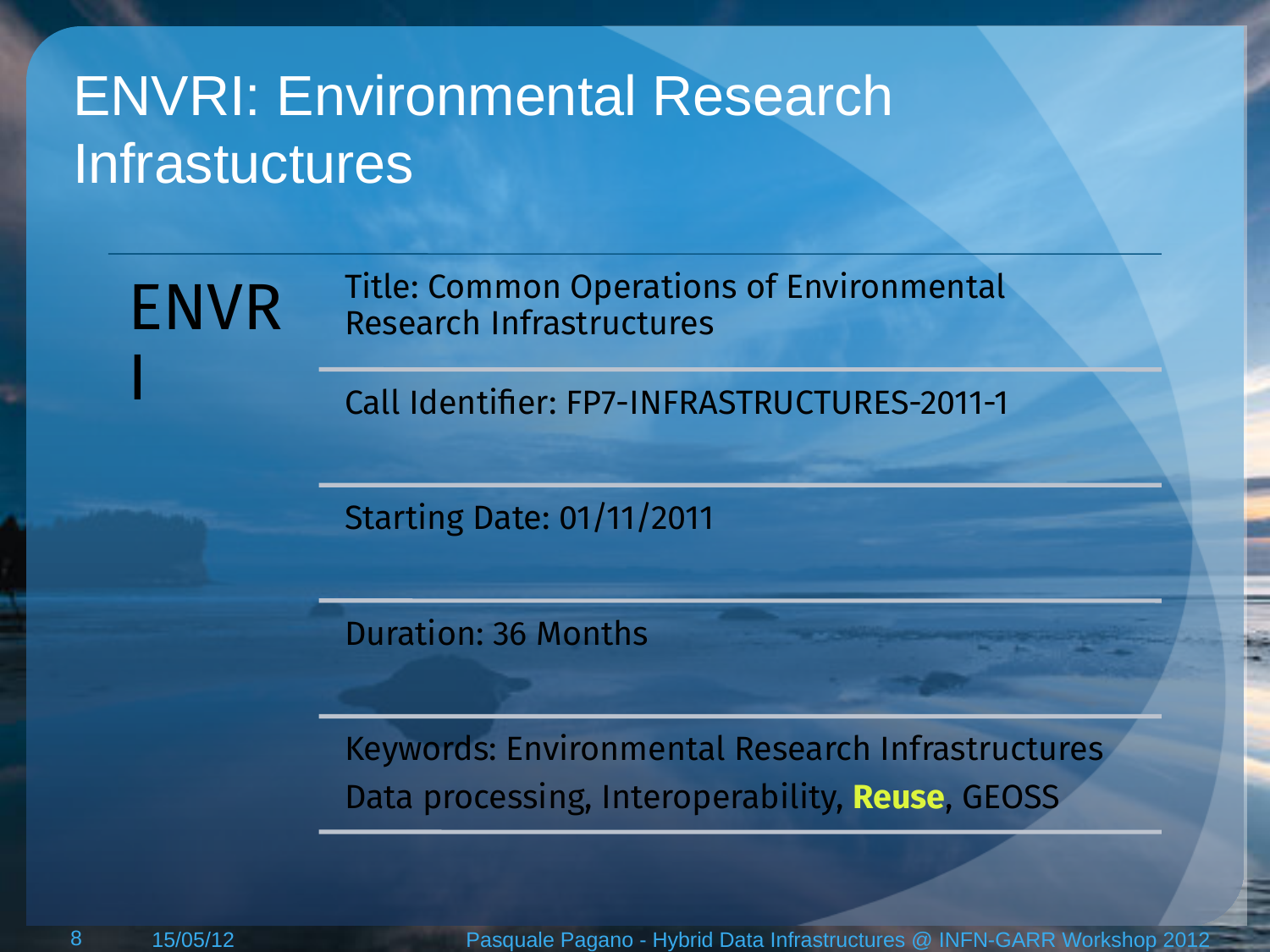

# ENVRI: Environmental Research Infrastuctures
ENVRI
Title: Common Operations of Environmental Research Infrastructures
Call Identifier: FP7-INFRASTRUCTURES-2011-1
Starting Date: 01/11/2011
Duration: 36 Months
Keywords: Environmental Research Infrastructures
Data processing, Interoperability, Reuse, GEOSS
8
15/05/12
Pasquale Pagano - Hybrid Data Infrastructures @ INFN-GARR Workshop 2012